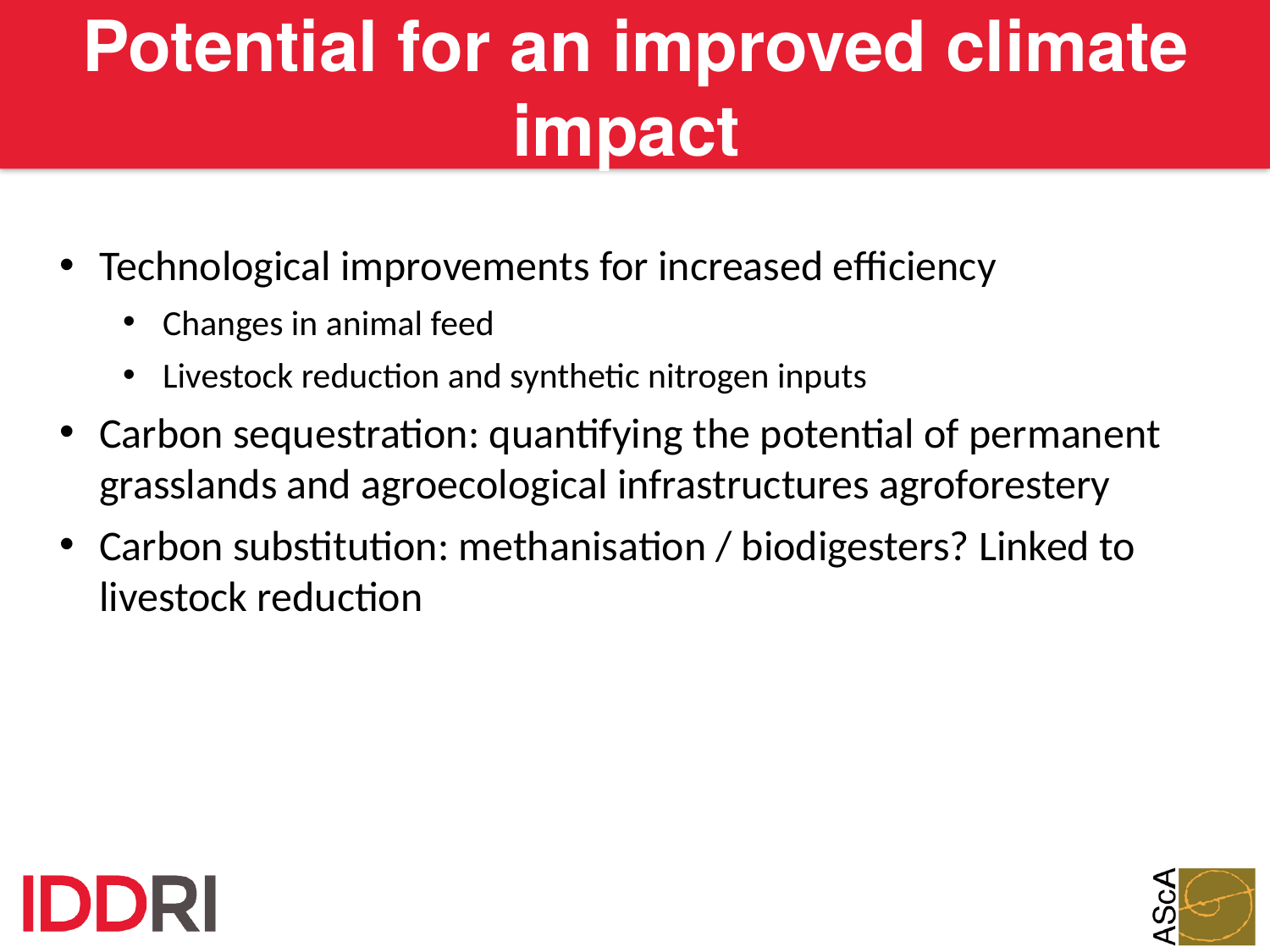

Potential for an improved climate impact
Technological improvements for increased efficiency
Changes in animal feed
Livestock reduction and synthetic nitrogen inputs
Carbon sequestration: quantifying the potential of permanent grasslands and agroecological infrastructures agroforestery
Carbon substitution: methanisation / biodigesters? Linked to livestock reduction